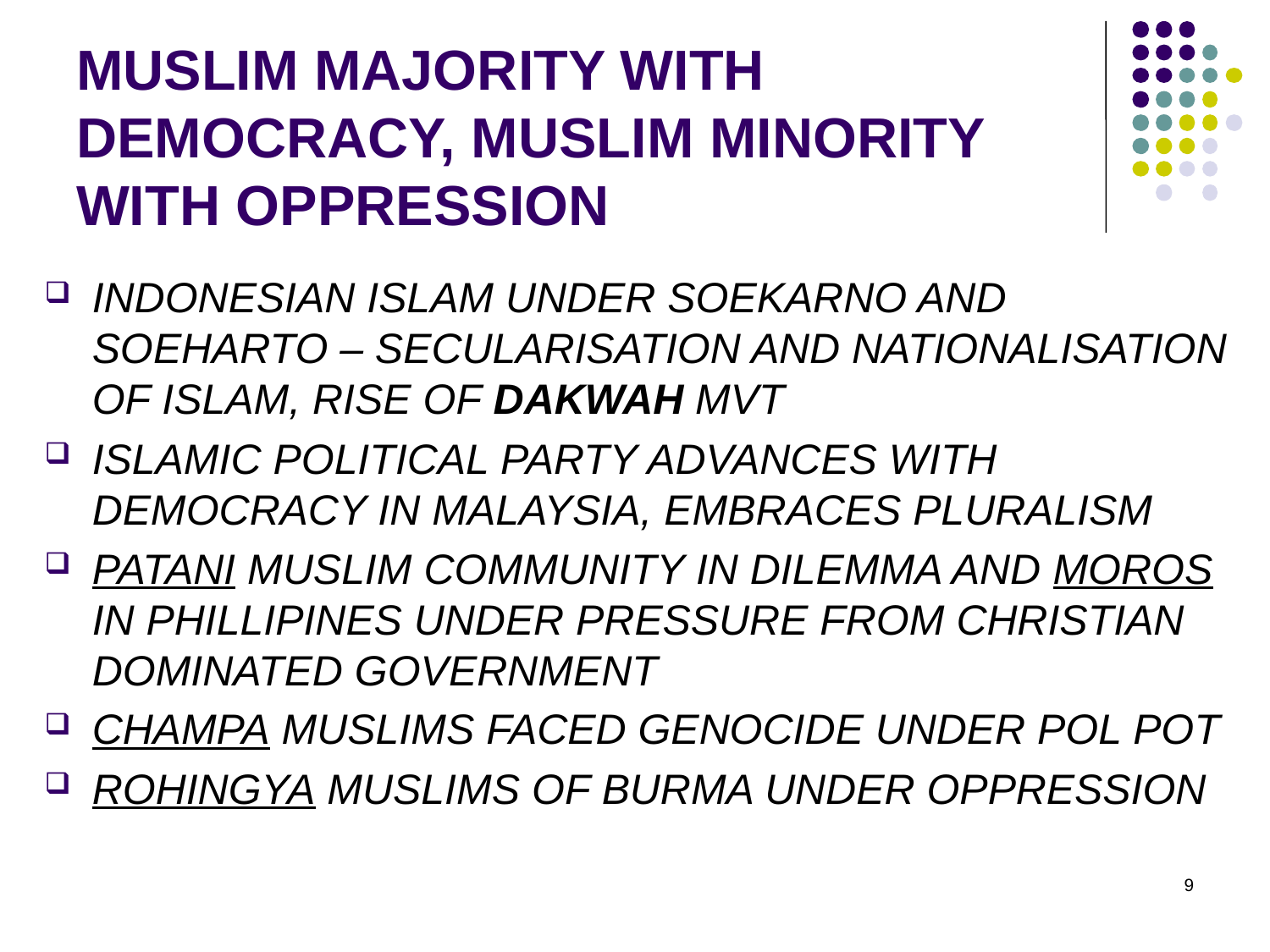

# MUSLIM MAJORITY WITH DEMOCRACY, MUSLIM MINORITY WITH OPPRESSION
INDONESIAN ISLAM UNDER SOEKARNO AND SOEHARTO – SECULARISATION AND NATIONALISATION OF ISLAM, RISE OF DAKWAH MVT
ISLAMIC POLITICAL PARTY ADVANCES WITH DEMOCRACY IN MALAYSIA, EMBRACES PLURALISM
PATANI MUSLIM COMMUNITY IN DILEMMA AND MOROS IN PHILLIPINES UNDER PRESSURE FROM CHRISTIAN DOMINATED GOVERNMENT
CHAMPA MUSLIMS FACED GENOCIDE UNDER POL POT
ROHINGYA MUSLIMS OF BURMA UNDER OPPRESSION

9